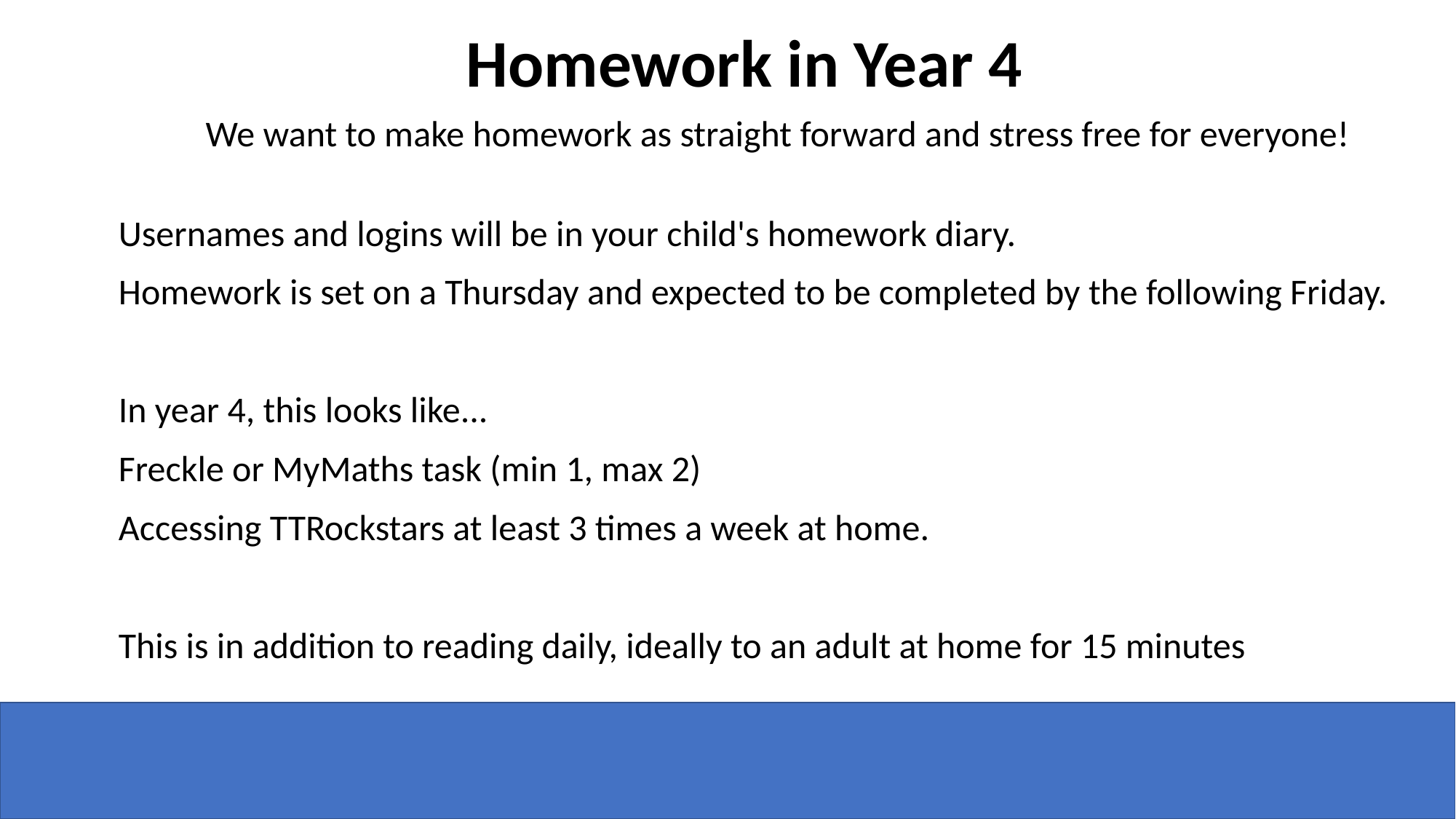

Homework in Year 4
We want to make homework as straight forward and stress free for everyone!
Usernames and logins will be in your child's homework diary.
Homework is set on a Thursday and expected to be completed by the following Friday.

In year 4, this looks like...
Freckle or MyMaths task (min 1, max 2)
Accessing TTRockstars at least 3 times a week at home.

This is in addition to reading daily, ideally to an adult at home for 15 minutes